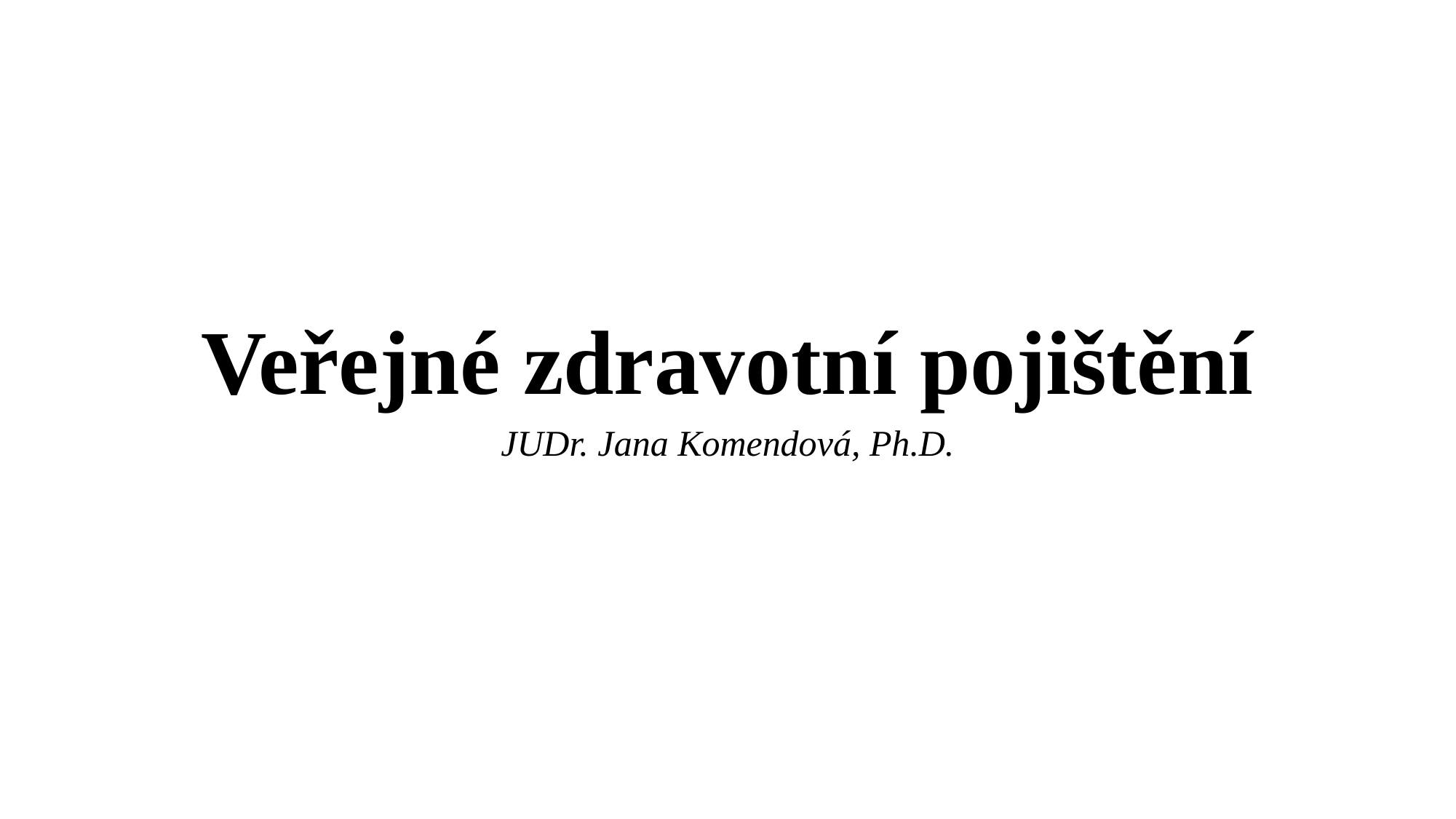

# Veřejné zdravotní pojištění
JUDr. Jana Komendová, Ph.D.